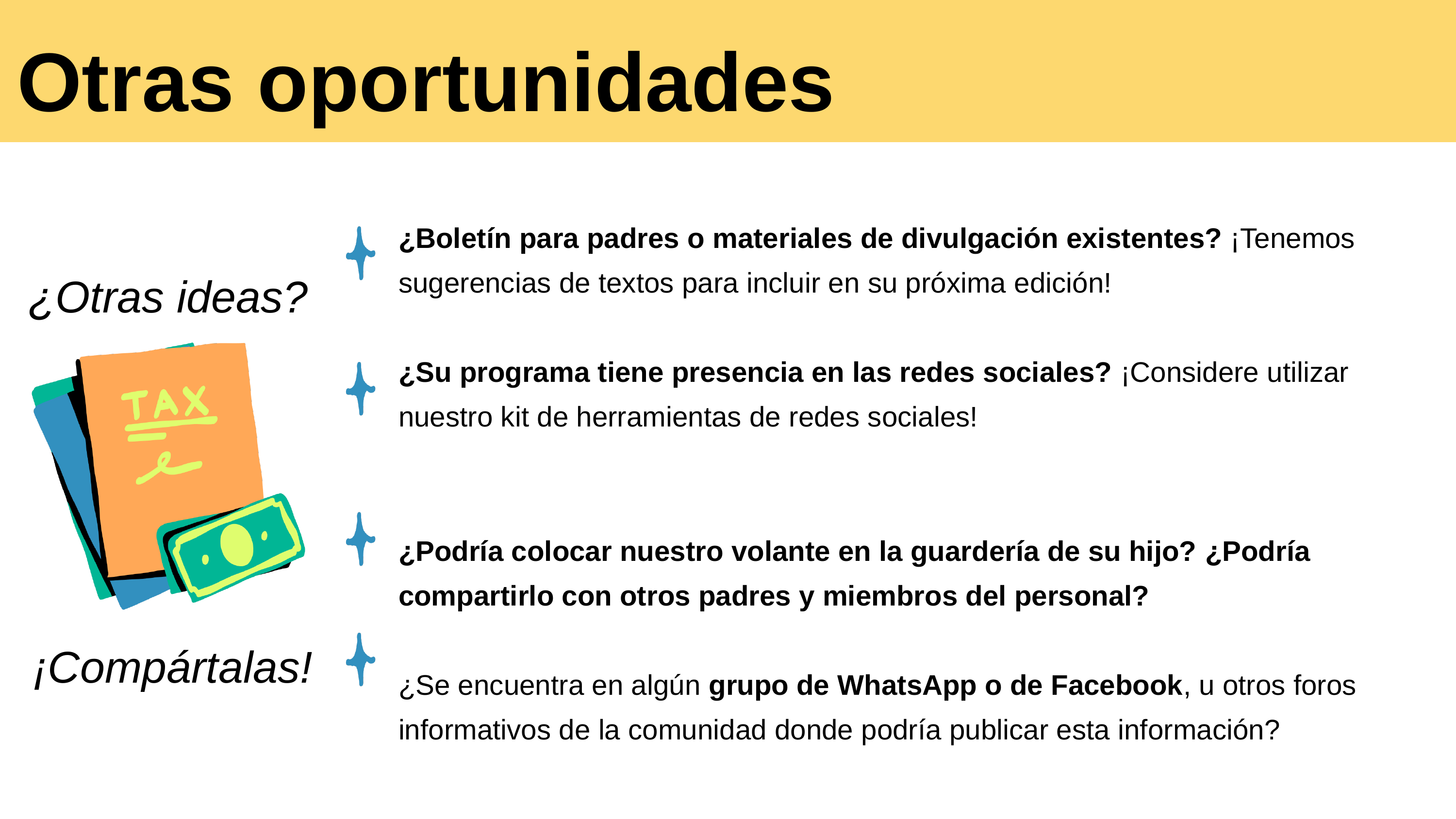

Otras oportunidades

¿Boletín para padres o materiales de divulgación existentes? ¡Tenemos sugerencias de textos para incluir en su próxima edición!

¿Su programa tiene presencia en las redes sociales? ¡Considere utilizar nuestro kit de herramientas de redes sociales!

¿Podría colocar nuestro volante en la guardería de su hijo? ¿Podría compartirlo con otros padres y miembros del personal?

¿Se encuentra en algún grupo de WhatsApp o de Facebook, u otros foros informativos de la comunidad donde podría publicar esta información?
¿Otras ideas?

¡Compártalas!